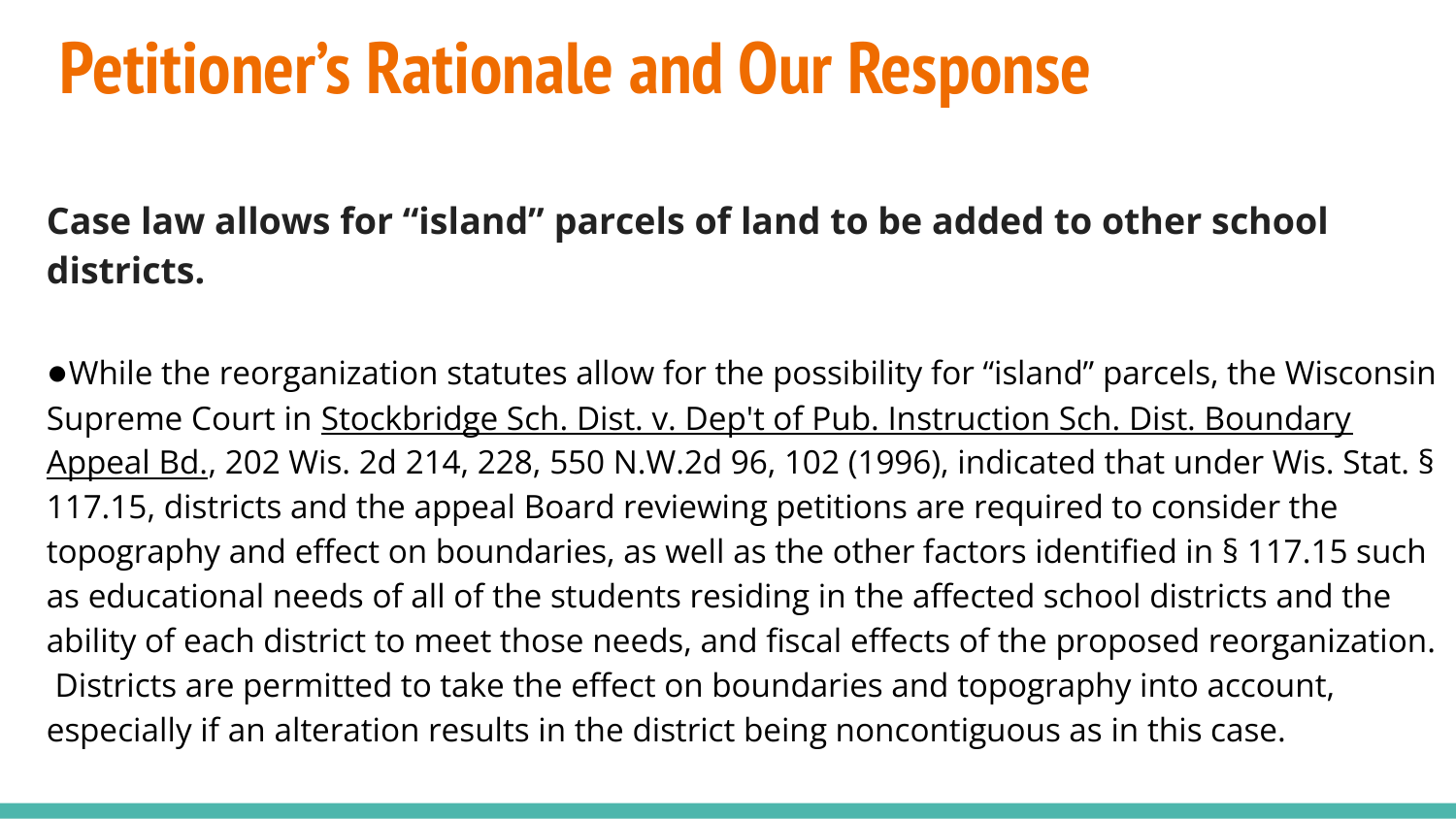

# Petitioner’s Rationale and Our Response

Case law allows for “island” parcels of land to be added to other school districts.

●While the reorganization statutes allow for the possibility for “island” parcels, the Wisconsin Supreme Court in Stockbridge Sch. Dist. v. Dep't of Pub. Instruction Sch. Dist. Boundary Appeal Bd., 202 Wis. 2d 214, 228, 550 N.W.2d 96, 102 (1996), indicated that under Wis. Stat. § 117.15, districts and the appeal Board reviewing petitions are required to consider the topography and effect on boundaries, as well as the other factors identified in § 117.15 such as educational needs of all of the students residing in the affected school districts and the ability of each district to meet those needs, and fiscal effects of the proposed reorganization.  Districts are permitted to take the effect on boundaries and topography into account, especially if an alteration results in the district being noncontiguous as in this case.